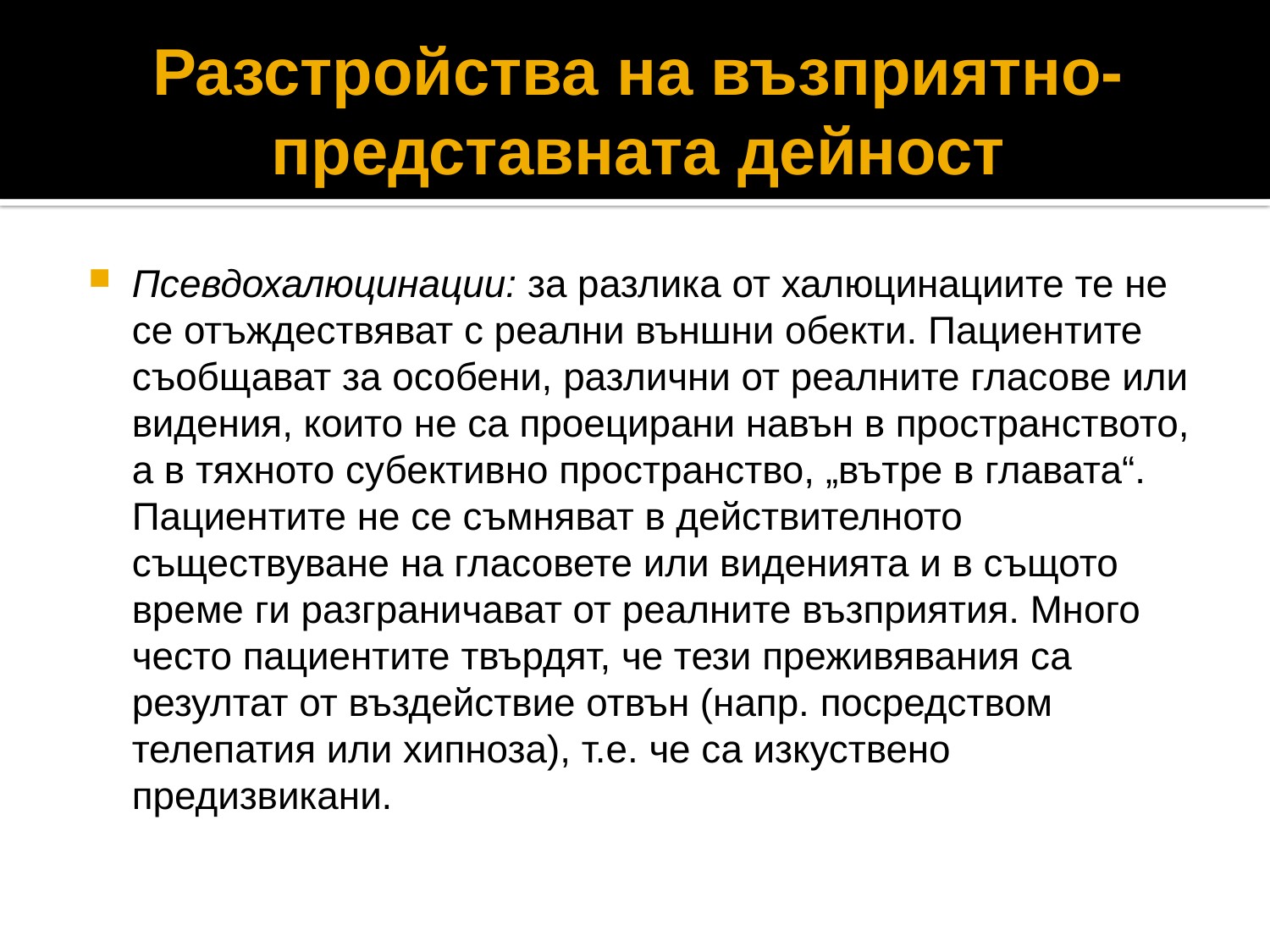

# Разстройства на възприятно-представната дейност
Псевдохалюцинации: за разлика от халюцинациите те не се отъждествяват с реални външни обекти. Пациентите съобщават за особени, различни от реалните гласове или видения, които не са проецирани навън в пространството, а в тяхното субективно пространство, „вътре в главата“. Пациентите не се съмняват в действителното съществуване на гласовете или виденията и в същото време ги разграничават от реалните възприятия. Много често пациентите твърдят, че тези преживявания са резултат от въздействие отвън (напр. посредством телепатия или хипноза), т.е. че са изкуствено предизвикани.